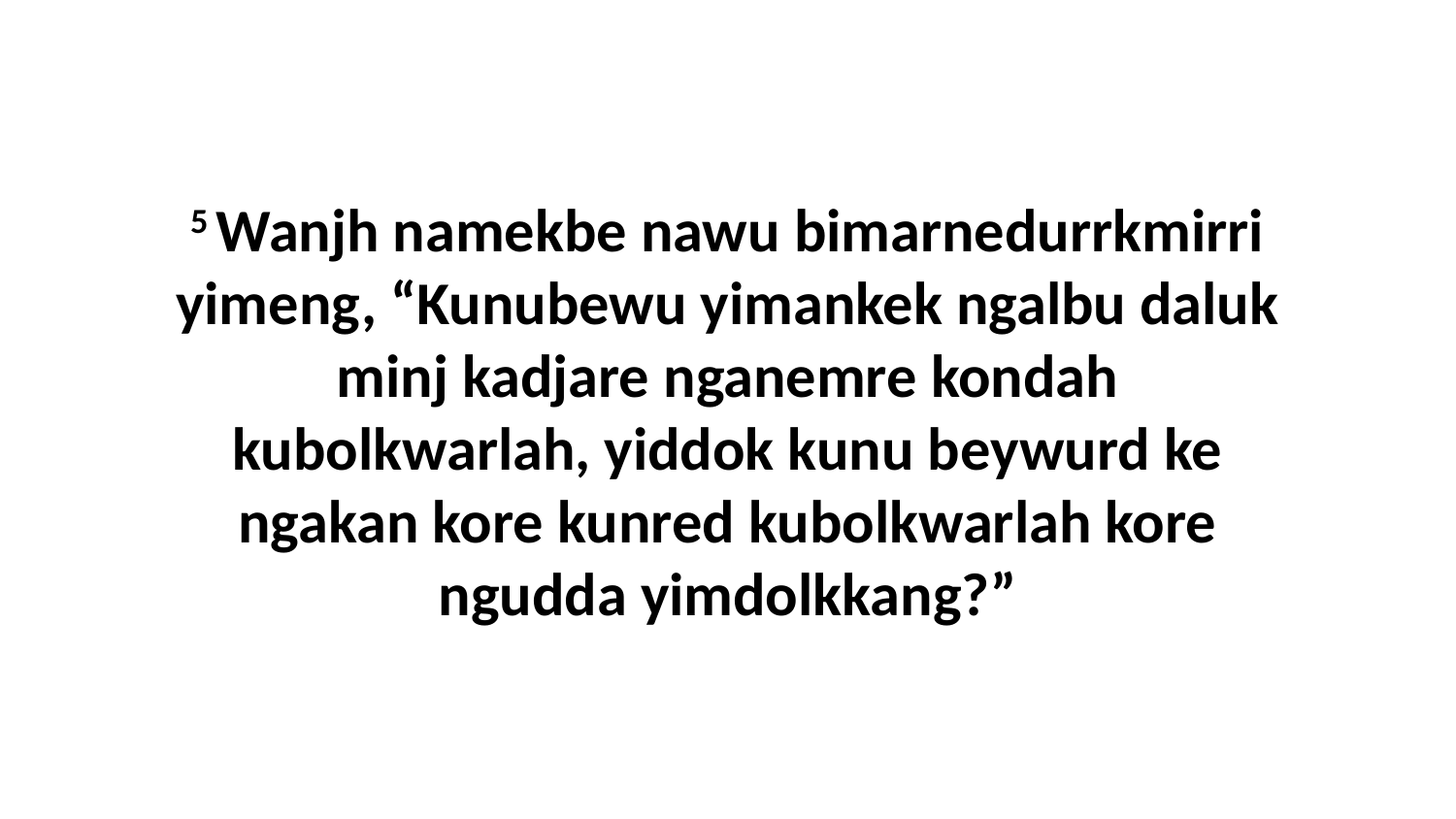

5 Wanjh namekbe nawu bimarnedurrkmirri yimeng, “Kunubewu yimankek ngalbu daluk minj kadjare nganemre kondah kubolkwarlah, yiddok kunu beywurd ke ngakan kore kunred kubolkwarlah kore ngudda yimdolkkang?”